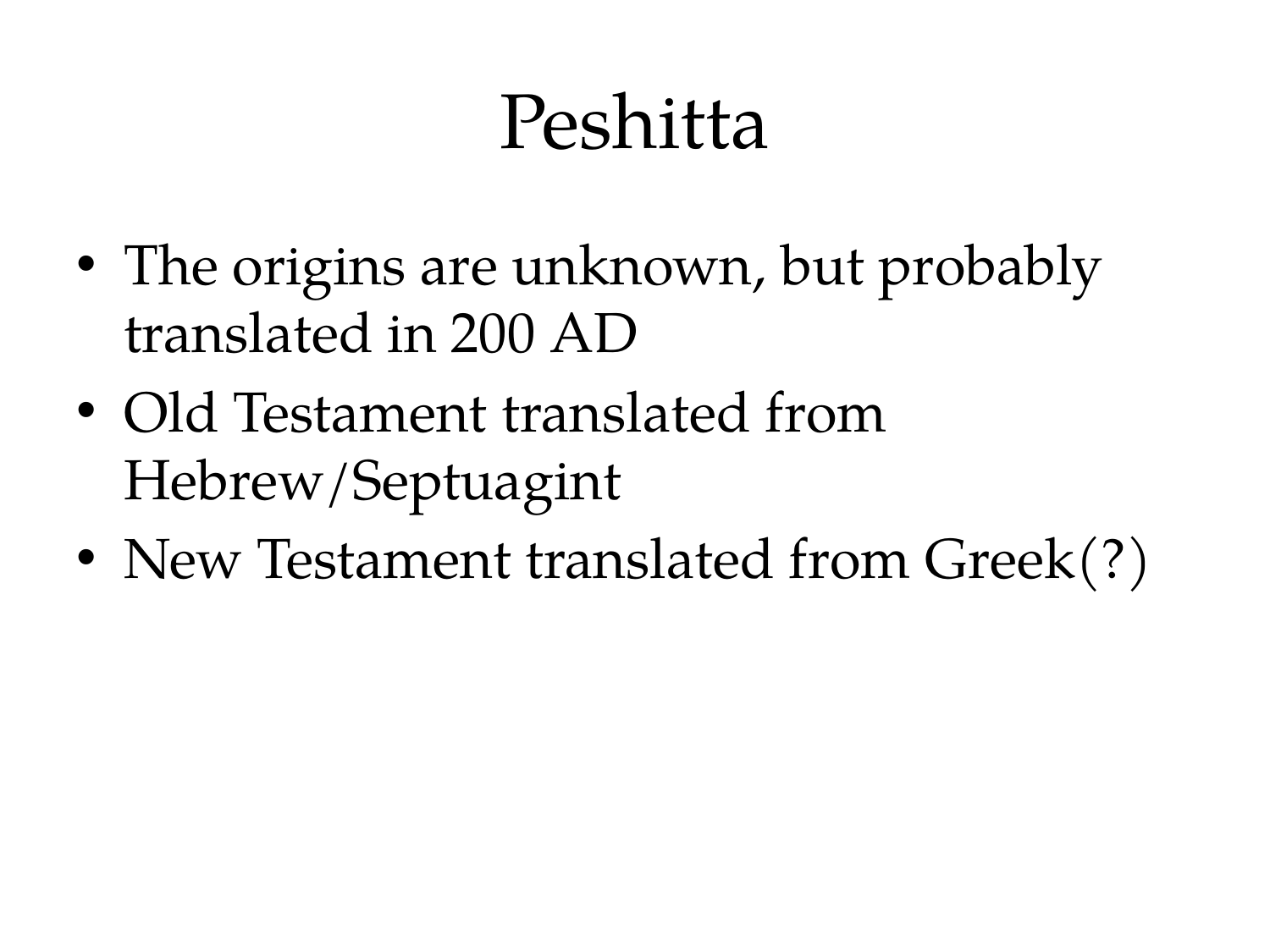

# Peshitta
The origins are unknown, but probably translated in 200 AD
Old Testament translated from Hebrew/Septuagint
New Testament translated from Greek(?)